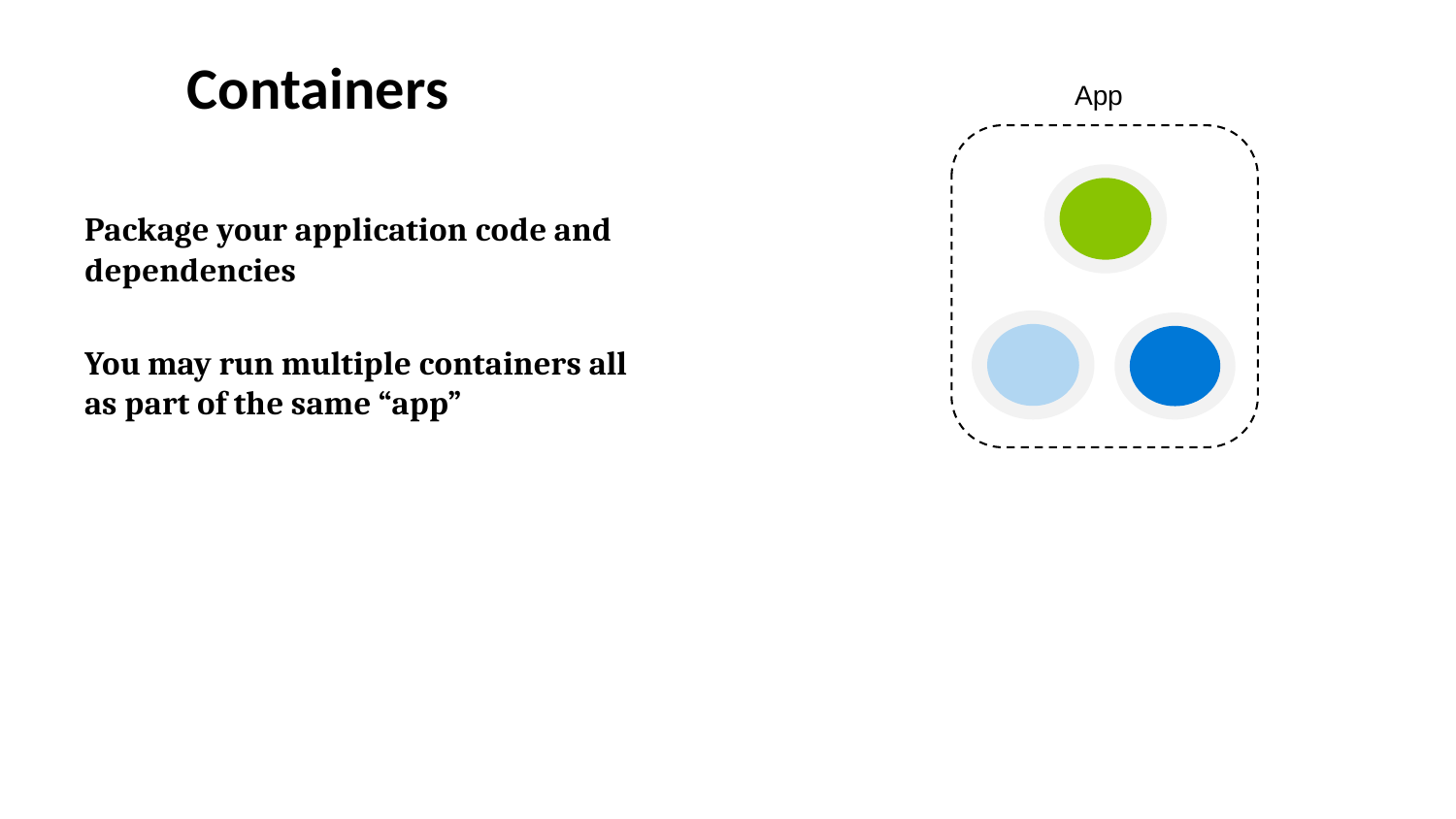

# Containers
App

Package your application code and dependencies

You may run multiple containers all as part of the same “app”